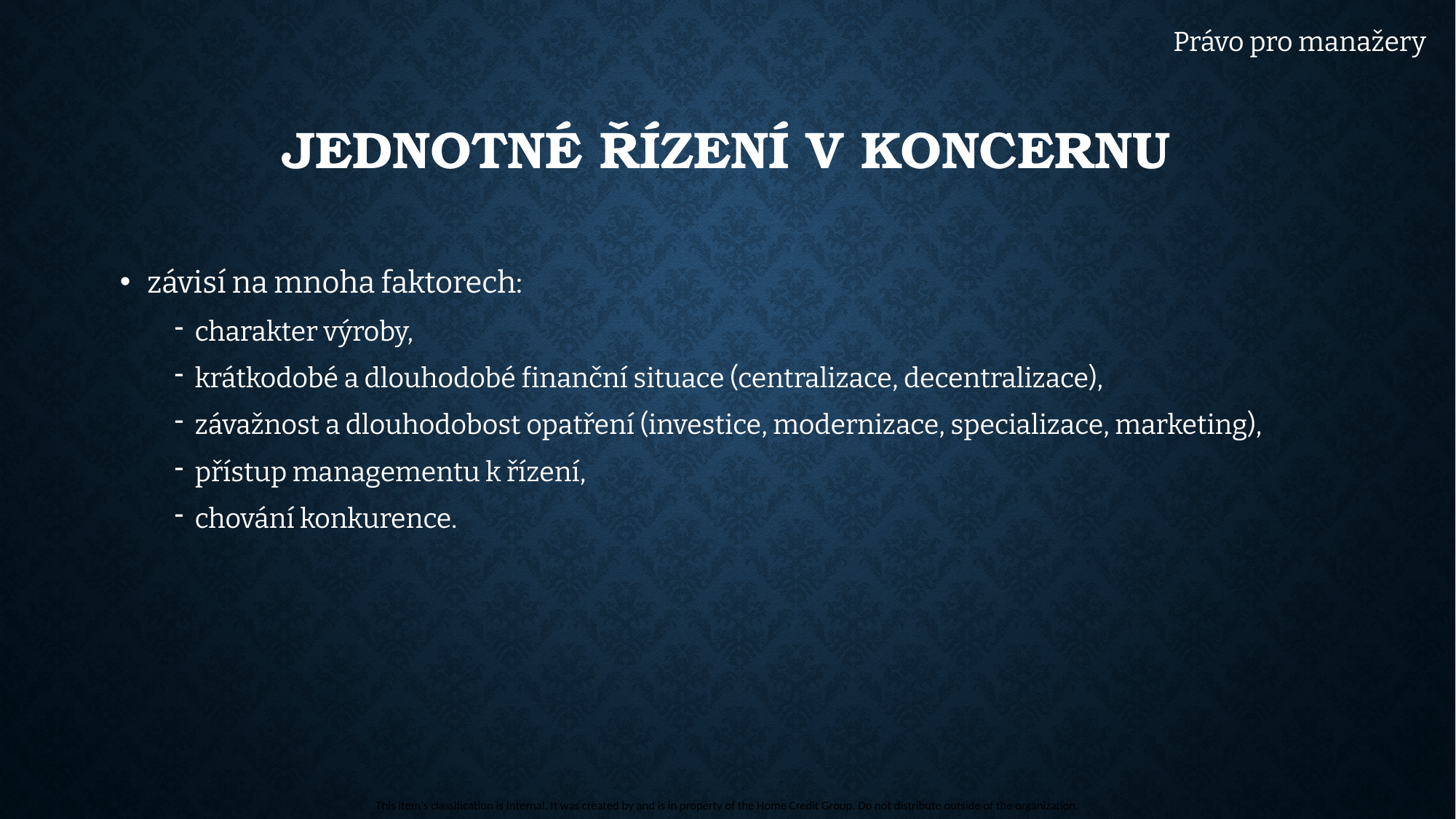

Právo pro manažery
# Jednotné řízení v koncernu
závisí na mnoha faktorech:
charakter výroby,
krátkodobé a dlouhodobé finanční situace (centralizace, decentralizace),
závažnost a dlouhodobost opatření (investice, modernizace, specializace, marketing),
přístup managementu k řízení,
chování konkurence.